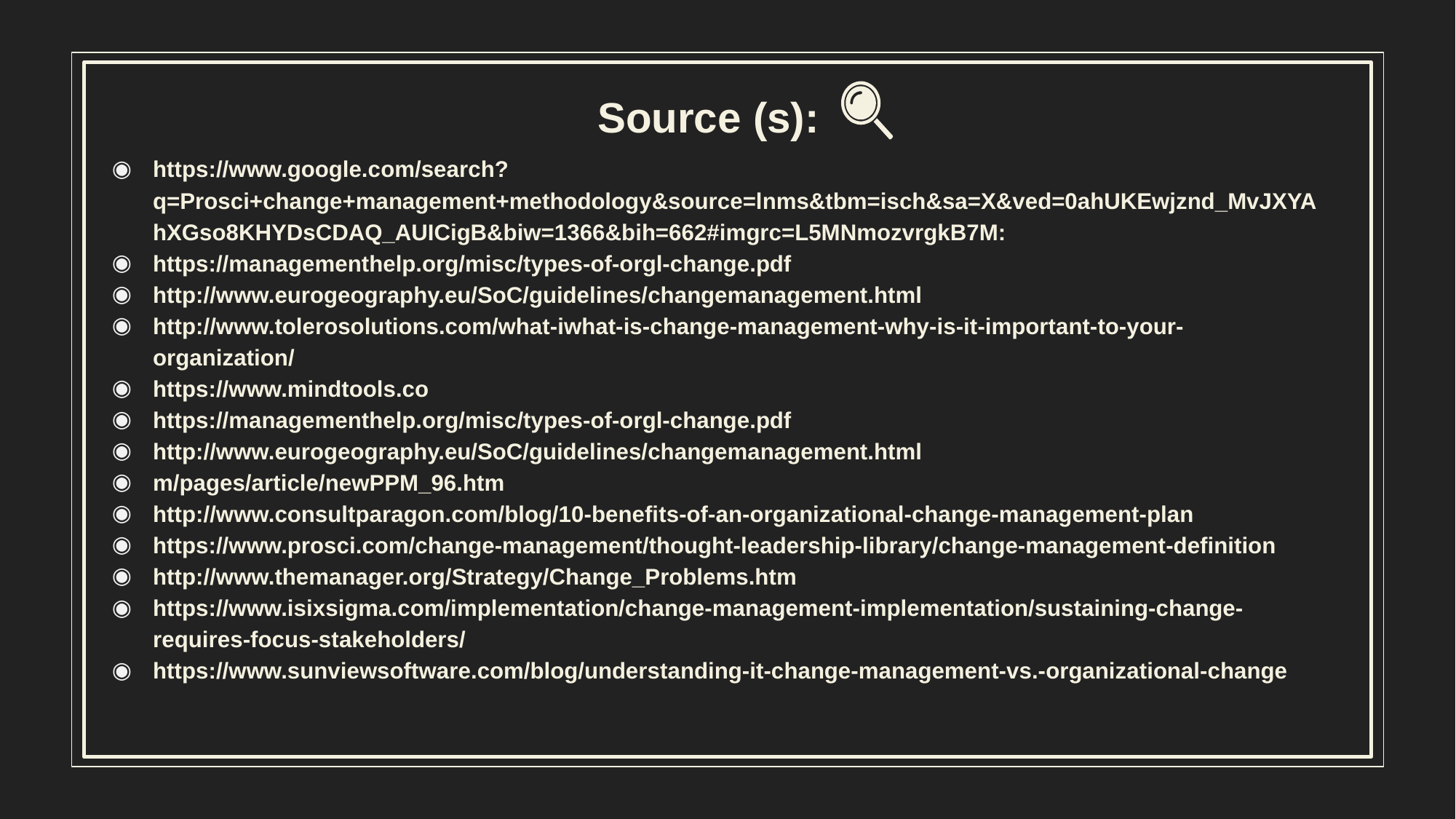

Source (s):

https://www.google.com/search?q=Prosci+change+management+methodology&source=lnms&tbm=isch&sa=X&ved=0ahUKEwjznd_MvJXYAhXGso8KHYDsCDAQ_AUICigB&biw=1366&bih=662#imgrc=L5MNmozvrgkB7M:
https://managementhelp.org/misc/types-of-orgl-change.pdf
http://www.eurogeography.eu/SoC/guidelines/changemanagement.html
http://www.tolerosolutions.com/what-iwhat-is-change-management-why-is-it-important-to-your-organization/
https://www.mindtools.co
https://managementhelp.org/misc/types-of-orgl-change.pdf
http://www.eurogeography.eu/SoC/guidelines/changemanagement.html
m/pages/article/newPPM_96.htm
http://www.consultparagon.com/blog/10-benefits-of-an-organizational-change-management-plan
https://www.prosci.com/change-management/thought-leadership-library/change-management-definition
http://www.themanager.org/Strategy/Change_Problems.htm
https://www.isixsigma.com/implementation/change-management-implementation/sustaining-change-requires-focus-stakeholders/
https://www.sunviewsoftware.com/blog/understanding-it-change-management-vs.-organizational-change